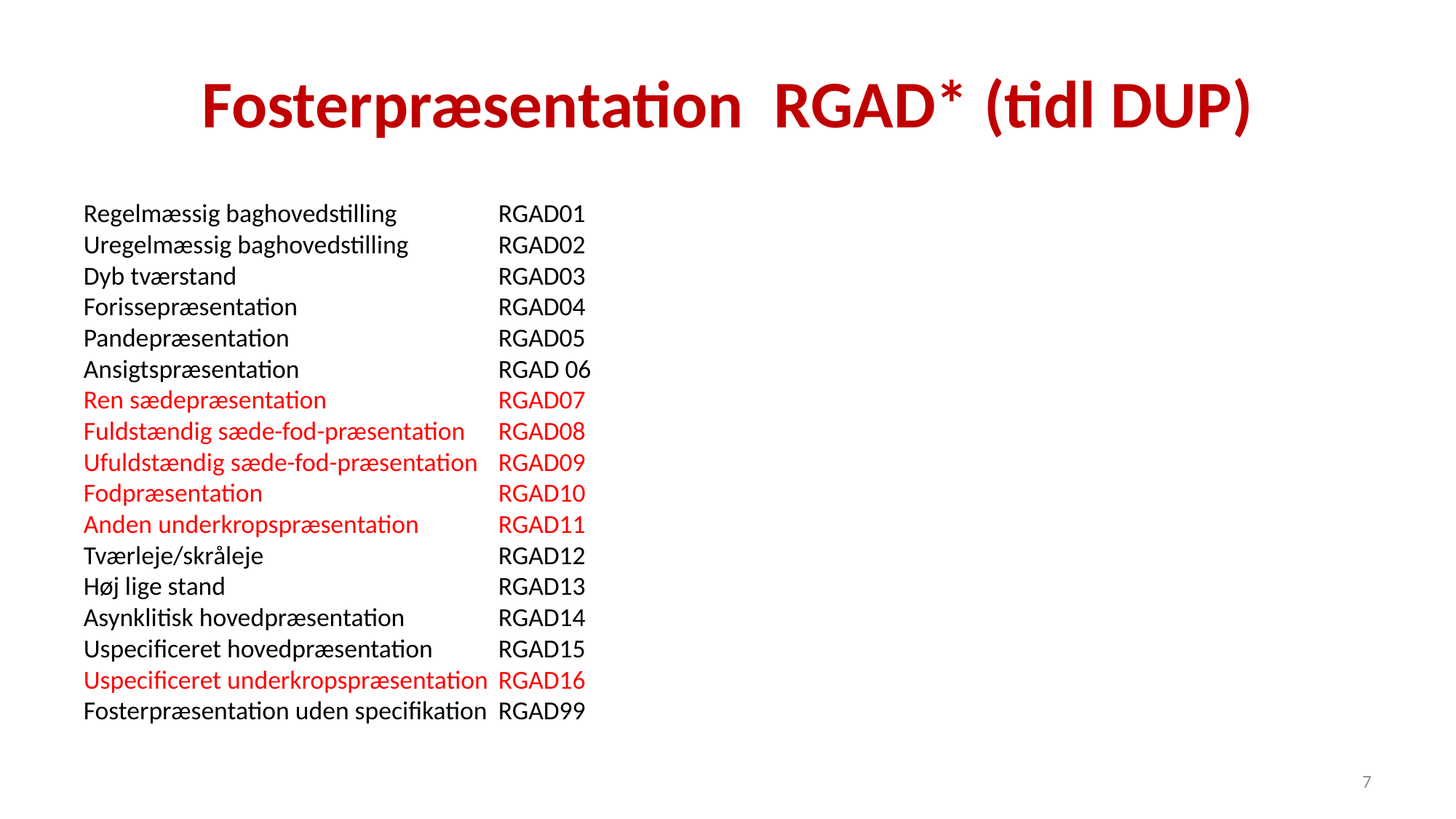

# Fosterpræsentation  RGAD* (tidl DUP)
Regelmæssig baghovedstilling	RGAD01
Uregelmæssig baghovedstilling	RGAD02
Dyb tværstand			RGAD03
Forissepræsentation		RGAD04
Pandepræsentation			RGAD05
Ansigtspræsentation		RGAD 06
Ren sædepræsentation		RGAD07
Fuldstændig sæde-fod-præsentation	RGAD08
Ufuldstændig sæde-fod-præsentation	RGAD09
Fodpræsentation			RGAD10
Anden underkropspræsentation	RGAD11
Tværleje/skråleje			RGAD12
Høj lige stand			RGAD13
Asynklitisk hovedpræsentation	RGAD14
Uspecificeret hovedpræsentation	RGAD15
Uspecificeret underkropspræsentation	RGAD16
Fosterpræsentation uden specifikation	RGAD99
7